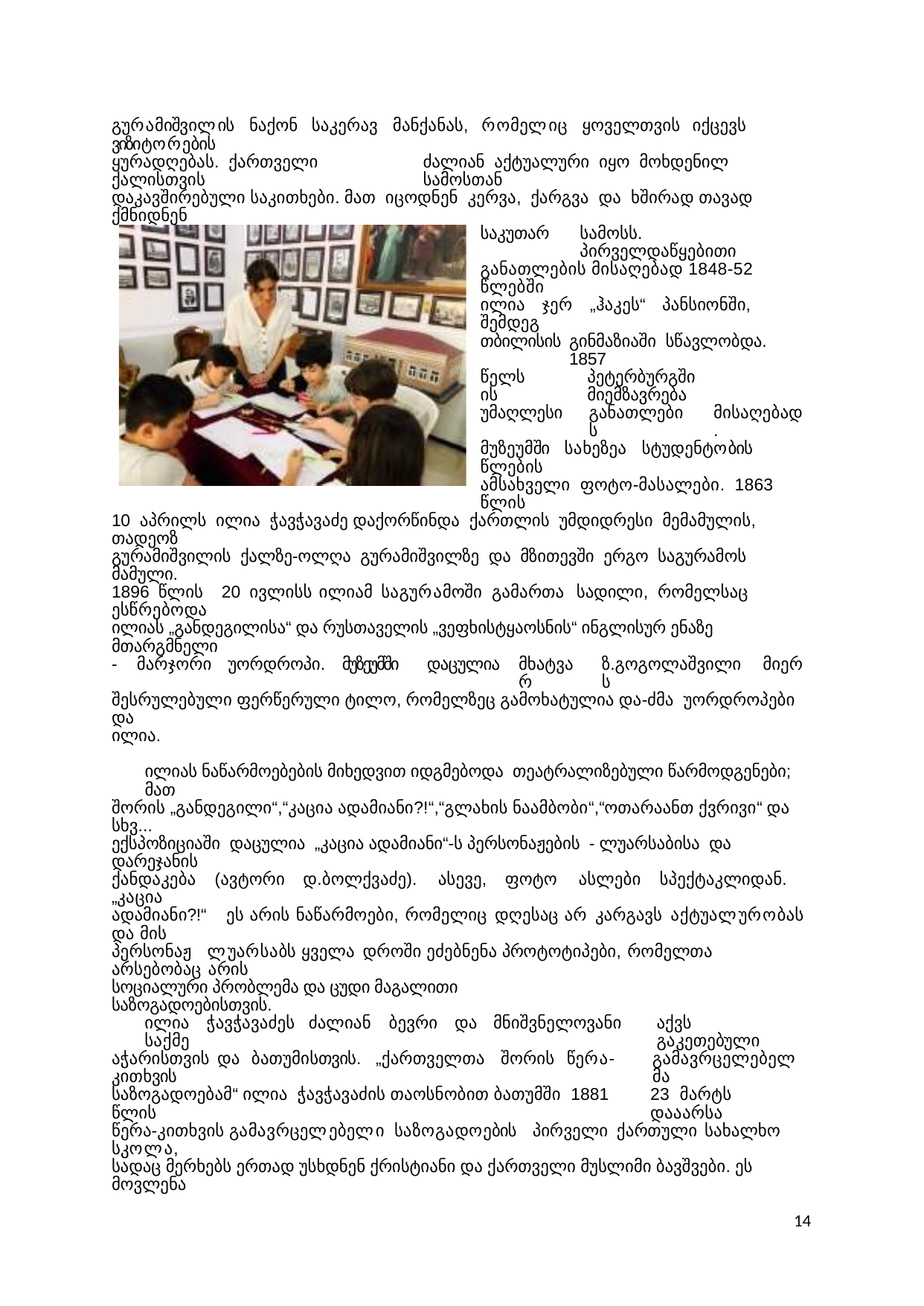

გურამიშვილის   ნაქონ  საკერავ   მანქანას,  რომელიც   ყოველთვის  იქცევს ვიზიტორების
ყურადღებას.  ქართველი  ქალისთვის
ძალიან  აქტუალური  იყო  მოხდენილ  სამოსთან
დაკავშირებული საკითხები. მათ  იცოდნენ  კერვა,  ქარგვა  და  ხშირად თავად ქმნიდნენ
საკუთარ
სამოსს.   პირველდაწყებითი

განათლების მისაღებად 1848-52 წლებში
ილია   ჯერ   „ჰაკეს“   პანსიონში,   შემდეგ
თბილისის
გინმაზიაში  სწავლობდა.  1857
წელს    ის
პეტერბურგში  მიემზავრება
უმაღლესი
განათლების
მისაღებად.
მუზეუმში   სახეზეა   სტუდენტობის   წლების
ამსახველი  ფოტო-მასალები.  1863 წლის
10  აპრილს  ილია  ჭავჭავაძე დაქორწინდა  ქართლის  უმდიდრესი  მემამულის,  თადეოზ
გურამიშვილის  ქალზე-ოლღა  გურამიშვილზე  და  მზითევში  ერგო  საგურამოს  მამული.
1896 წლის   20 ივლისს ილიამ საგურამოში  გამართა  სადილი,  რომელსაც  ესწრებოდა
ილიას „განდეგილისა“ და რუსთაველის „ვეფხისტყაოსნის“ ინგლისურ ენაზე მთარგმნელი
-
მარჯორი
უორდროპი.
მუზეუმში
დაცულია
მხატვარ
ზ.გოგოლაშვილის
მიერ
შესრულებული ფერწერული ტილო, რომელზეც გამოხატულია და-ძმა  უორდროპები და
ილია.
ილიას ნაწარმოებების მიხედვით იდგმებოდა  თეატრალიზებული წარმოდგენები; მათ
შორის „განდეგილი“,“კაცია ადამიანი?!“,“გლახის ნაამბობი“,“ოთარაანთ ქვრივი“ და სხვ...
ექსპოზიციაში  დაცულია  „კაცია ადამიანი“-ს პერსონაჟების  - ლუარსაბისა  და დარეჯანის
ქანდაკება   (ავტორი   დ.ბოლქვაძე).    ასევე,   ფოტო    ასლები   სპექტაკლიდან.    „კაცია
ადამიანი?!“    ეს არის ნაწარმოები, რომელიც დღესაც არ კარგავს აქტუალურობას და მის
პერსონაჟ   ლუარსაბს ყველა დროში ეძებნენა პროტოტიპები, რომელთა  არსებობაც არის
სოციალური პრობლემა და ცუდი მაგალითი საზოგადოებისთვის.
ილია   ჭავჭავაძეს  ძალიან   ბევრი   და   მნიშვნელოვანი   საქმე
აქვს   გაკეთებული
აჭარისთვის და  ბათუმისთვის.   „ქართველთა   შორის  წერა-კითხვის
გამავრცელებელმა
საზოგადოებამ“ ილია  ჭავჭავაძის თაოსნობით ბათუმში  1881  წლის
23  მარტს  დააარსა
წერა-კითხვის გამავრცელებელი  საზოგადოების   პირველი ქართული სახალხო  სკოლა,
სადაც მერხებს ერთად უსხდნენ ქრისტიანი და ქართველი მუსლიმი ბავშვები. ეს მოვლენა
14